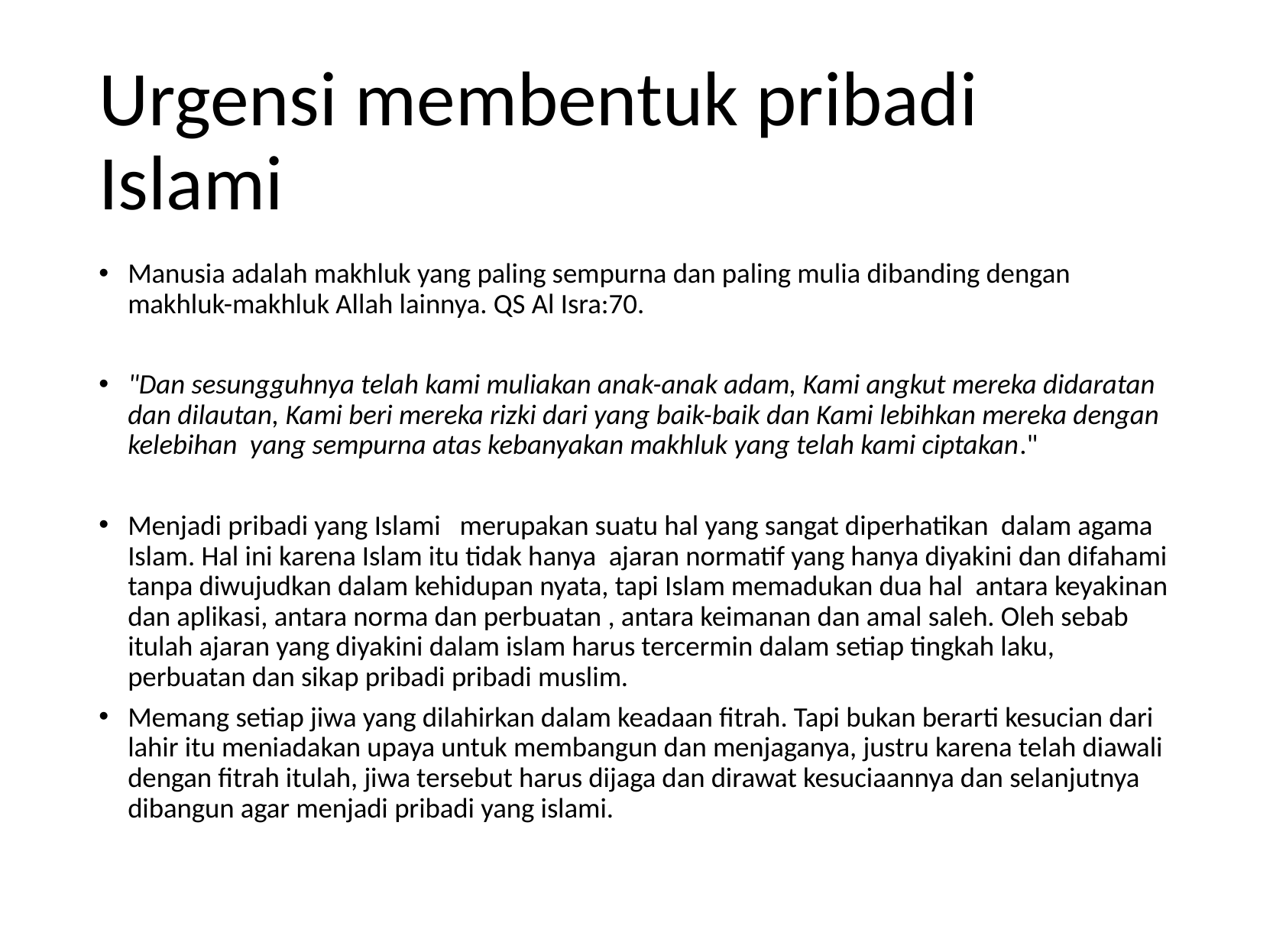

# Urgensi membentuk pribadi Islami
Manusia adalah makhluk yang paling sempurna dan paling mulia dibanding dengan makhluk-makhluk Allah lainnya. QS Al Isra:70.

"Dan sesungguhnya telah kami muliakan anak-anak adam, Kami angkut mereka didaratan dan dilautan, Kami beri mereka rizki dari yang baik-baik dan Kami lebihkan mereka dengan kelebihan  yang sempurna atas kebanyakan makhluk yang telah kami ciptakan."

Menjadi pribadi yang Islami   merupakan suatu hal yang sangat diperhatikan  dalam agama Islam. Hal ini karena Islam itu tidak hanya  ajaran normatif yang hanya diyakini dan difahami tanpa diwujudkan dalam kehidupan nyata, tapi Islam memadukan dua hal  antara keyakinan dan aplikasi, antara norma dan perbuatan , antara keimanan dan amal saleh. Oleh sebab itulah ajaran yang diyakini dalam islam harus tercermin dalam setiap tingkah laku, perbuatan dan sikap pribadi pribadi muslim.
Memang setiap jiwa yang dilahirkan dalam keadaan fitrah. Tapi bukan berarti kesucian dari lahir itu meniadakan upaya untuk membangun dan menjaganya, justru karena telah diawali dengan fitrah itulah, jiwa tersebut harus dijaga dan dirawat kesuciaannya dan selanjutnya dibangun agar menjadi pribadi yang islami.